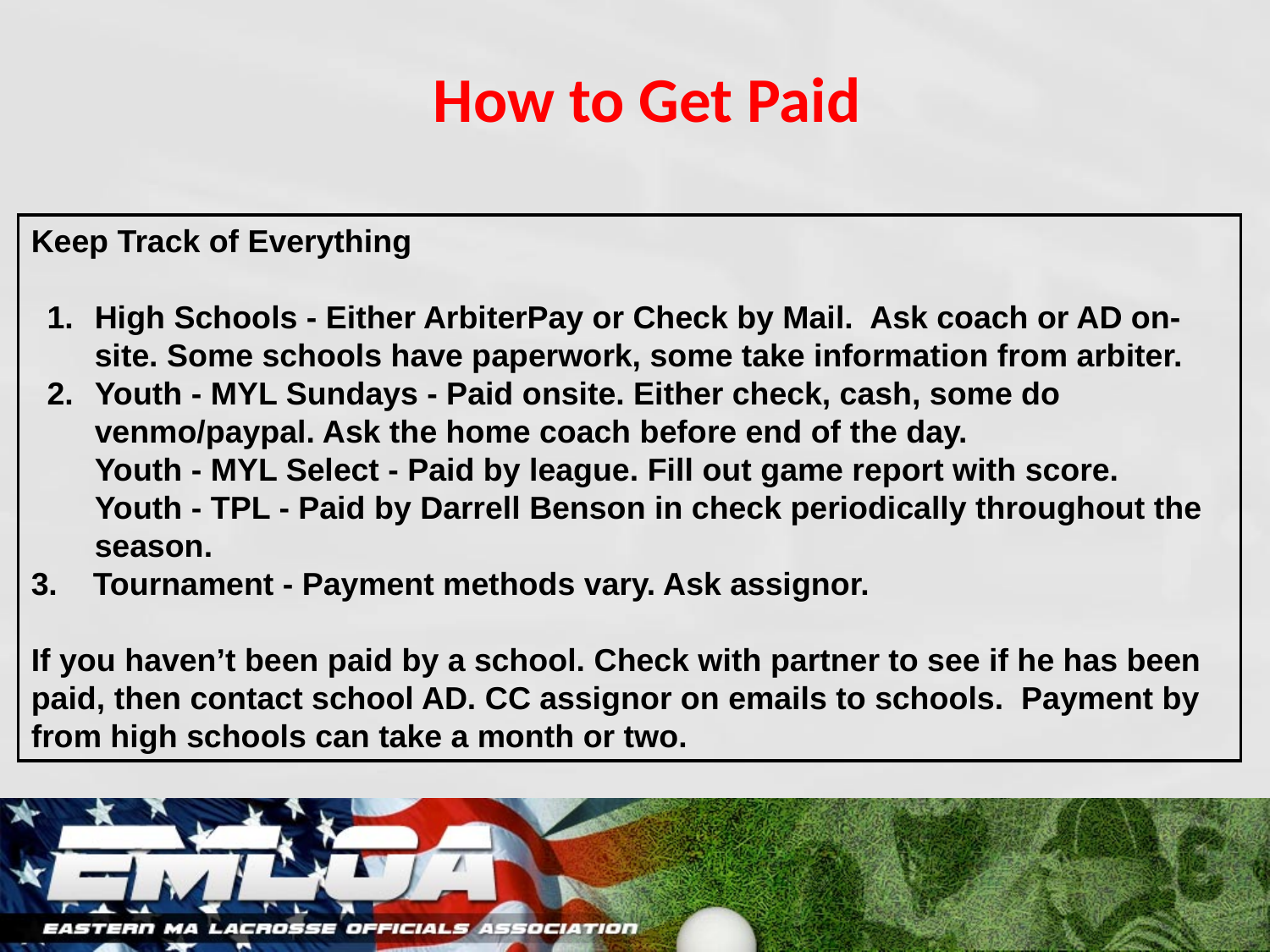

How to Get Paid
Keep Track of Everything

High Schools - Either ArbiterPay or Check by Mail.  Ask coach or AD on-site. Some schools have paperwork, some take information from arbiter.
Youth - MYL Sundays - Paid onsite. Either check, cash, some do venmo/paypal. Ask the home coach before end of the day.
Youth - MYL Select - Paid by league. Fill out game report with score.
Youth - TPL - Paid by Darrell Benson in check periodically throughout the season.
3.    Tournament - Payment methods vary. Ask assignor.

If you haven’t been paid by a school. Check with partner to see if he has been paid, then contact school AD. CC assignor on emails to schools.  Payment by from high schools can take a month or two.